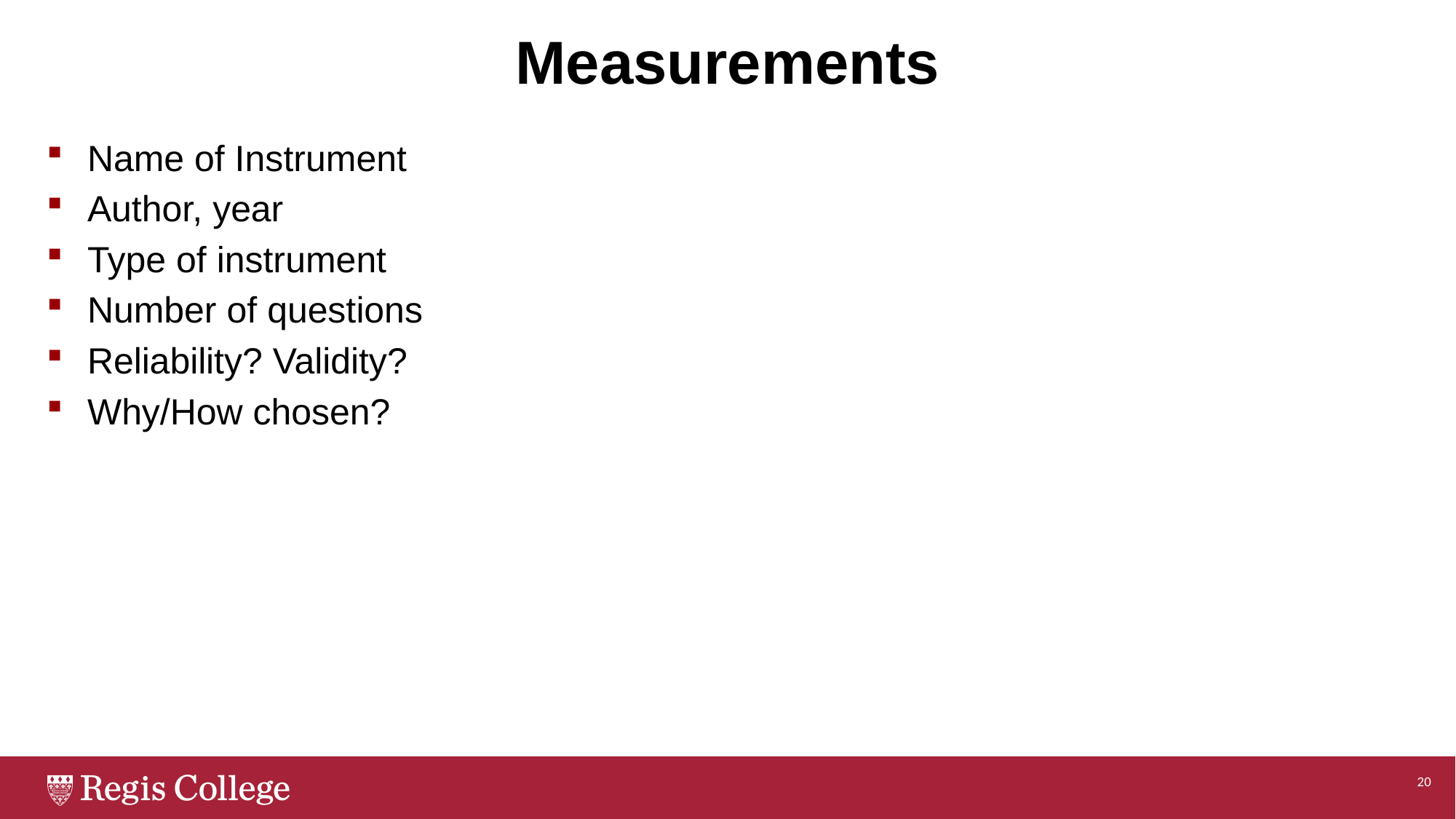

# Measurements
Name of Instrument
Author, year
Type of instrument
Number of questions
Reliability? Validity?
Why/How chosen?

20